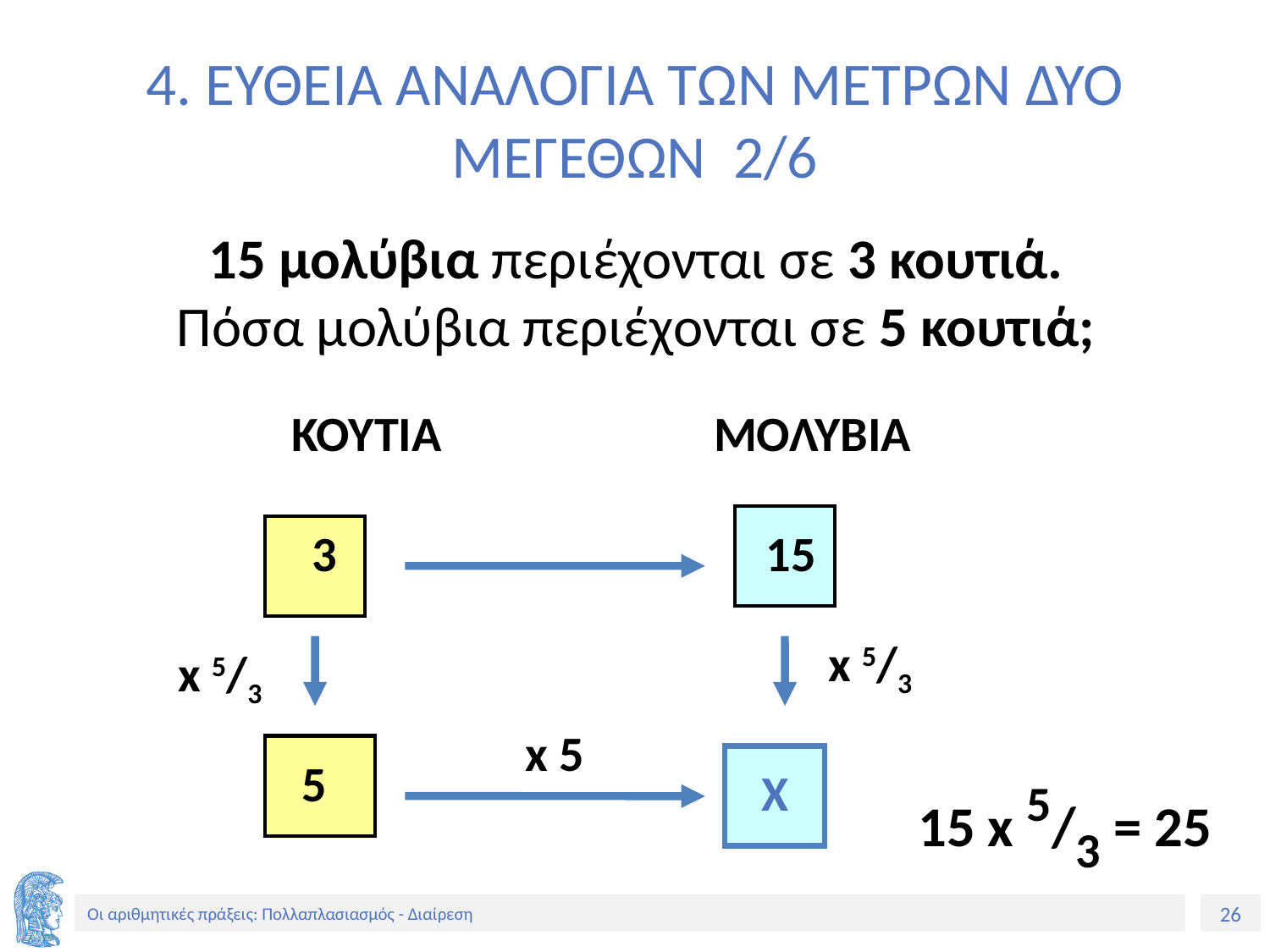

# 4. ΕΥΘΕΙΑ ΑΝΑΛΟΓΙΑ ΤΩΝ ΜΕΤΡΩΝ ΔΥΟ ΜΕΓΕΘΩΝ  2/6
15 μολύβια περιέχονται σε 3 κουτιά.
Πόσα μολύβια περιέχονται σε 5 κουτιά;

ΚΟΥΤΙΑ	               ΜΟΛΥΒΙΑ

 15

3

x 5

5

Χ

x 5/3
x 5/3
15 x 5/3 = 25